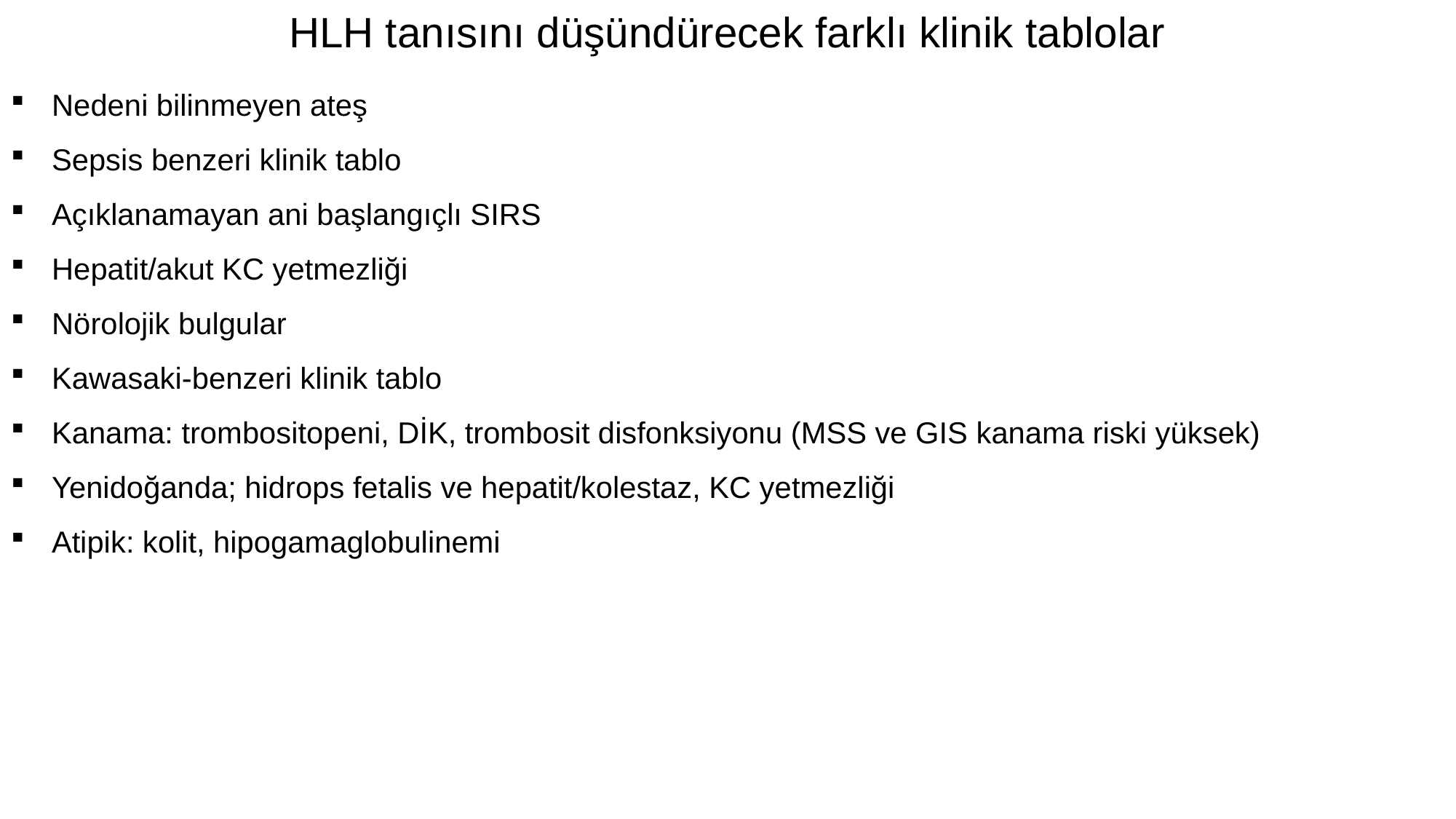

HLH tanısını düşündürecek farklı klinik tablolar
Nedeni bilinmeyen ateş
Sepsis benzeri klinik tablo
Açıklanamayan ani başlangıçlı SIRS
Hepatit/akut KC yetmezliği
Nörolojik bulgular
Kawasaki-benzeri klinik tablo
Kanama: trombositopeni, DİK, trombosit disfonksiyonu (MSS ve GIS kanama riski yüksek)
Yenidoğanda; hidrops fetalis ve hepatit/kolestaz, KC yetmezliği
Atipik: kolit, hipogamaglobulinemi